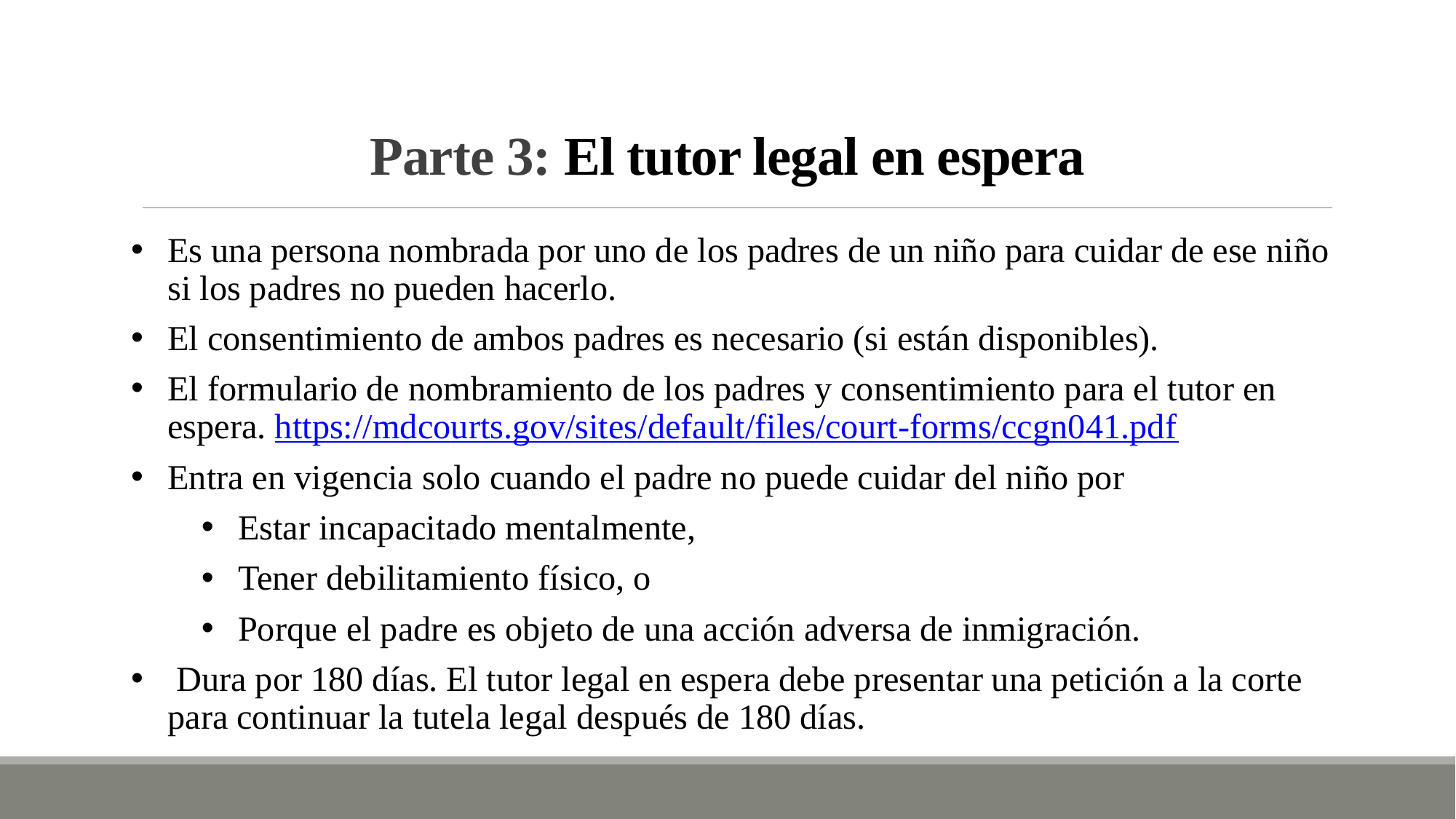

# Parte 3: El tutor legal en espera
Es una persona nombrada por uno de los padres de un niño para cuidar de ese niño si los padres no pueden hacerlo.
El consentimiento de ambos padres es necesario (si están disponibles).
El formulario de nombramiento de los padres y consentimiento para el tutor en espera. https://mdcourts.gov/sites/default/files/court-forms/ccgn041.pdf
Entra en vigencia solo cuando el padre no puede cuidar del niño por
Estar incapacitado mentalmente,
Tener debilitamiento físico, o
Porque el padre es objeto de una acción adversa de inmigración.
 Dura por 180 días. El tutor legal en espera debe presentar una petición a la corte para continuar la tutela legal después de 180 días.